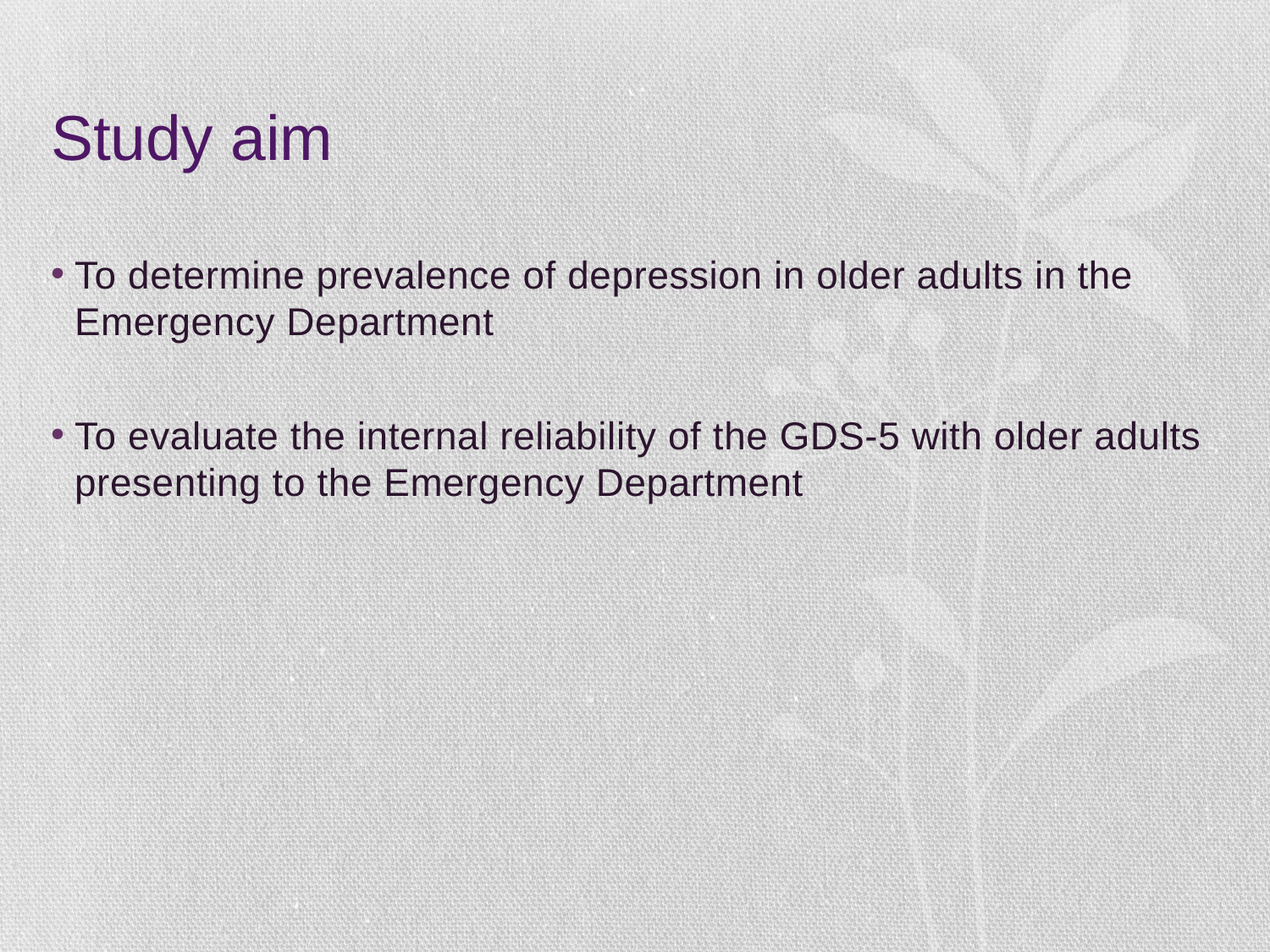

# Study aim
To determine prevalence of depression in older adults in the Emergency Department

To evaluate the internal reliability of the GDS-5 with older adults presenting to the Emergency Department